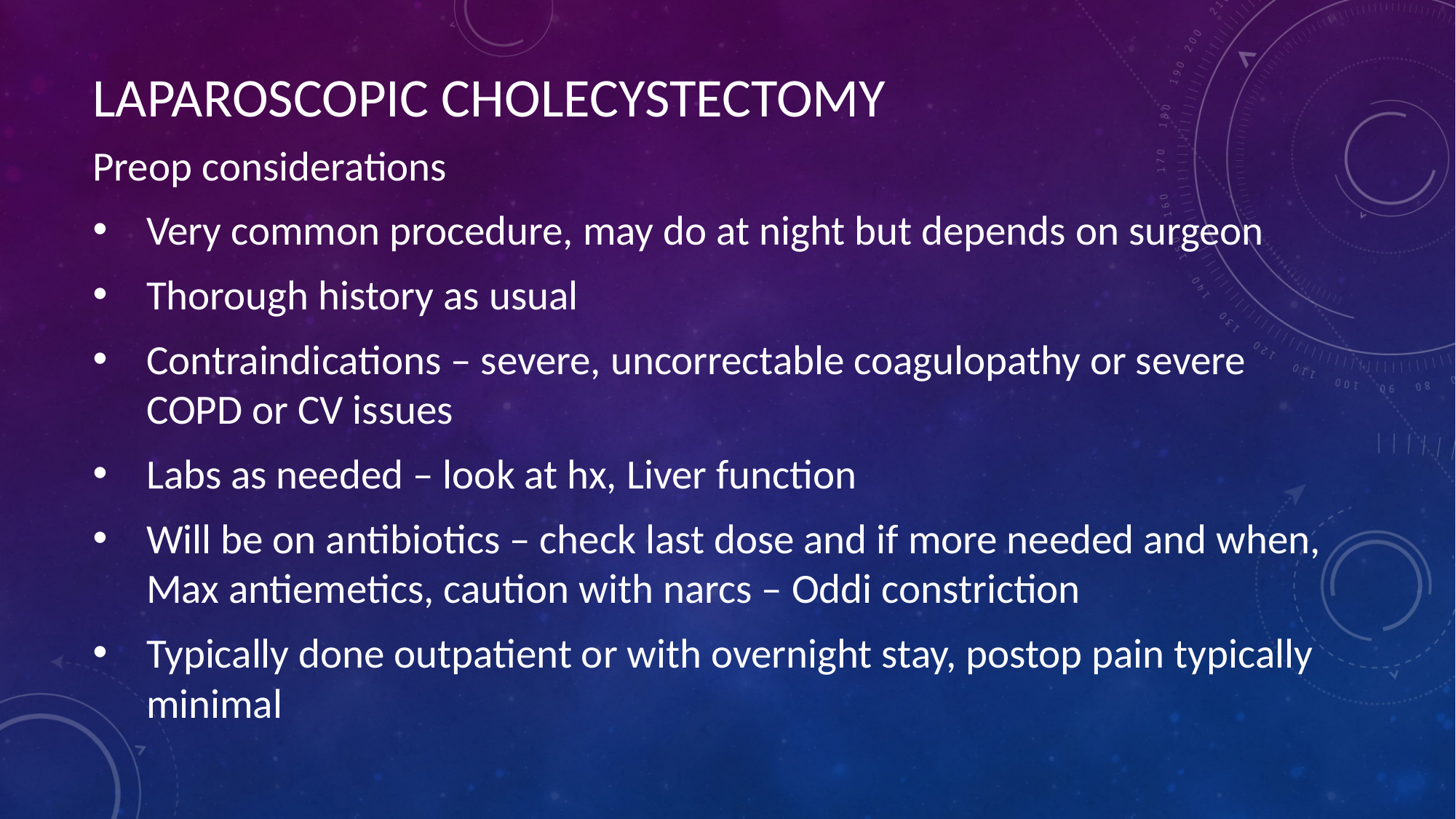

# Laparoscopic cholecystectomy
Preop considerations
Very common procedure, may do at night but depends on surgeon
Thorough history as usual
Contraindications – severe, uncorrectable coagulopathy or severe 	COPD or CV issues
Labs as needed – look at hx, Liver function
Will be on antibiotics – check last dose and if more needed and when, 	Max antiemetics, caution with narcs – Oddi constriction
Typically done outpatient or with overnight stay, postop pain typically 	minimal